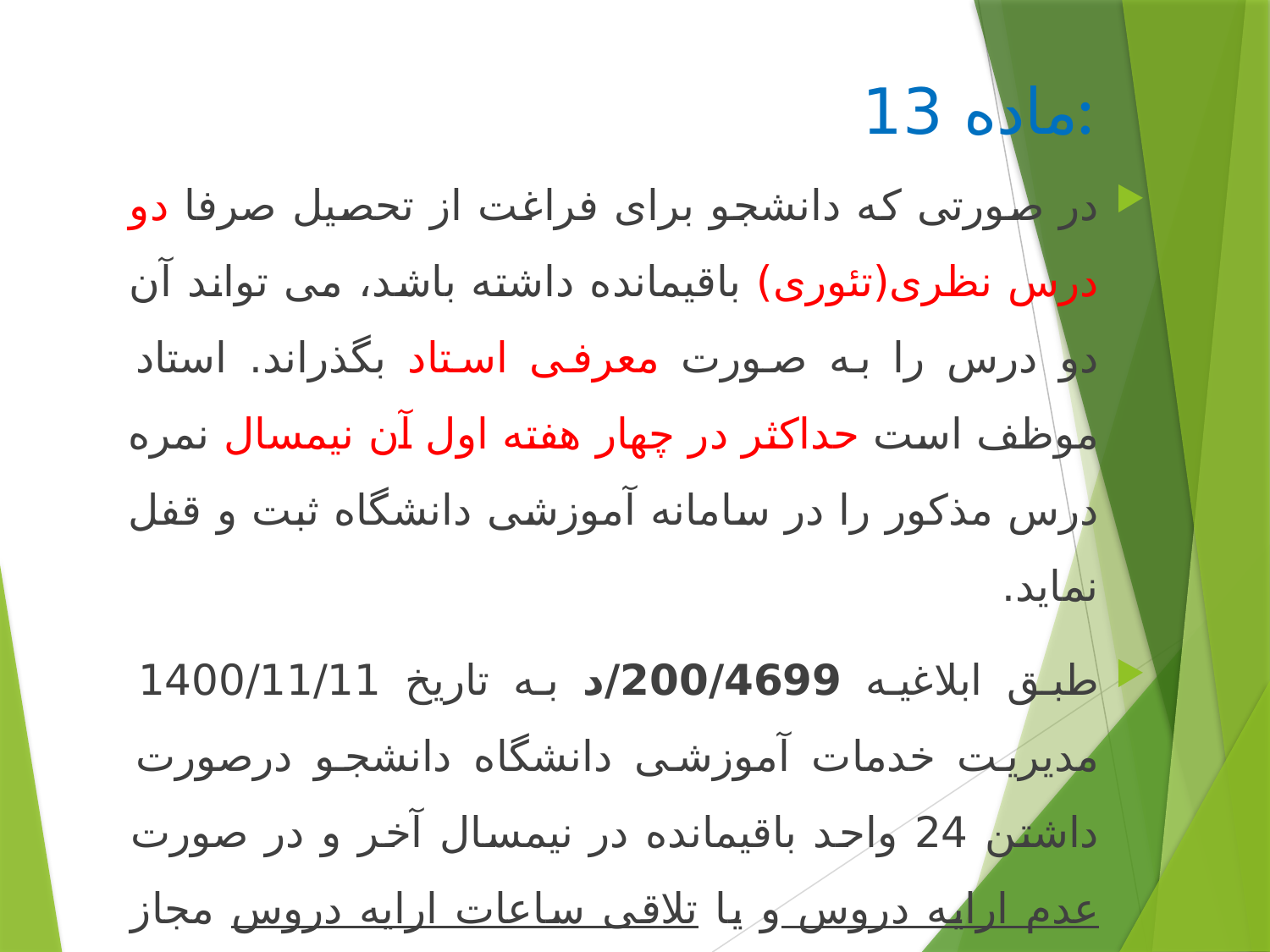

# ماده 13:
در صورتی که دانشجو برای فراغت از تحصیل صرفا دو درس نظری(تئوری) باقیمانده داشته باشد، می تواند آن دو درس را به صورت معرفی استاد بگذراند. استاد موظف است حداکثر در چهار هفته اول آن نیمسال نمره درس مذکور را در سامانه آموزشی دانشگاه ثبت و قفل نماید.
طبق ابلاغیه 200/4699/د به تاریخ 1400/11/11 مدیریت خدمات آموزشی دانشگاه دانشجو درصورت داشتن 24 واحد باقیمانده در نیمسال آخر و در صورت عدم ارایه دروس و یا تلاقی ساعات ارایه دروس مجاز است 2 درس نظری از این 24 واحد را همزمان با سایر دروس به صورت معرفی به استاد اخذ نماید.